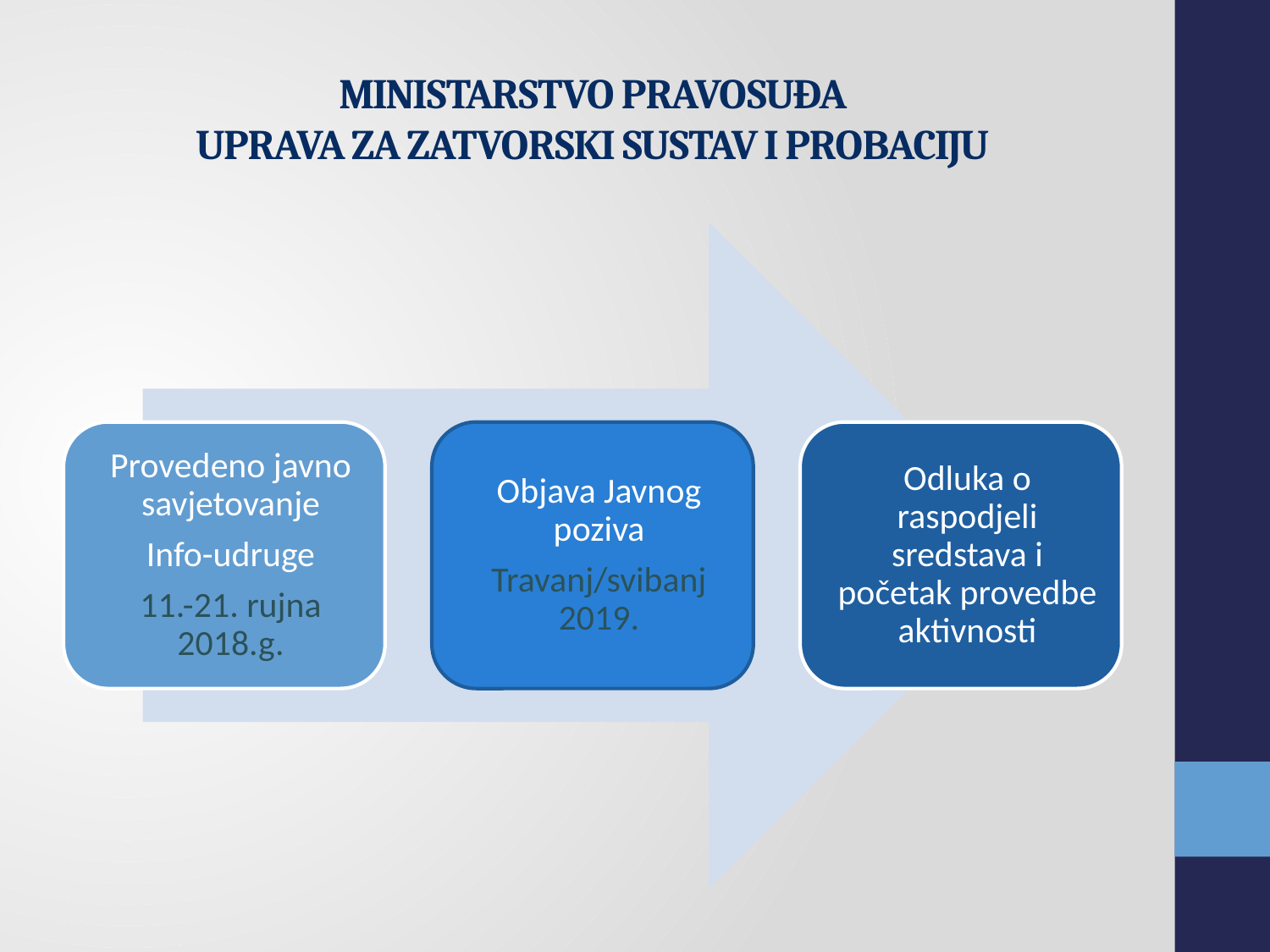

# Ministarstvo pravosuđa Uprava za zatvorski sustav I PROBACIJU
Provedeno javno savjetovanje
Info-udruge
11.-21. rujna 2018.g.
Objava Javnog poziva
Travanj/svibanj 2019.
Odluka o raspodjeli sredstava i početak provedbe aktivnosti